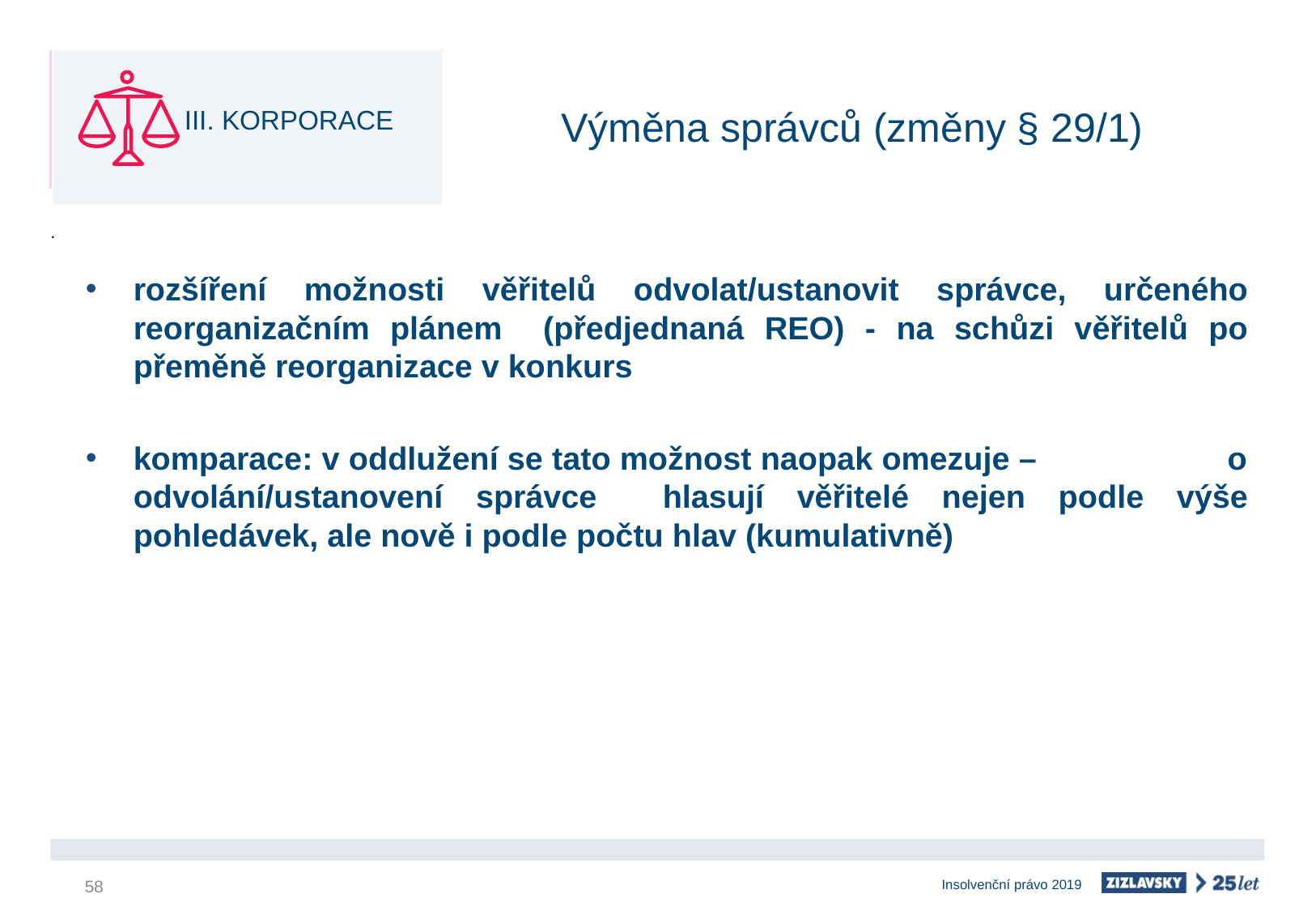

III. KORPORACE
# Výměna správců (změny § 29/1)

rozšíření možnosti věřitelů odvolat/ustanovit správce, určeného reorganizačním plánem  (předjednaná REO) - na schůzi věřitelů po přeměně reorganizace v konkurs

komparace: v oddlužení se tato možnost naopak omezuje –                     o odvolání/ustanovení správce  hlasují věřitelé nejen podle výše pohledávek, ale nově i podle počtu hlav (kumulativně)

58
Insolvenční právo 2019